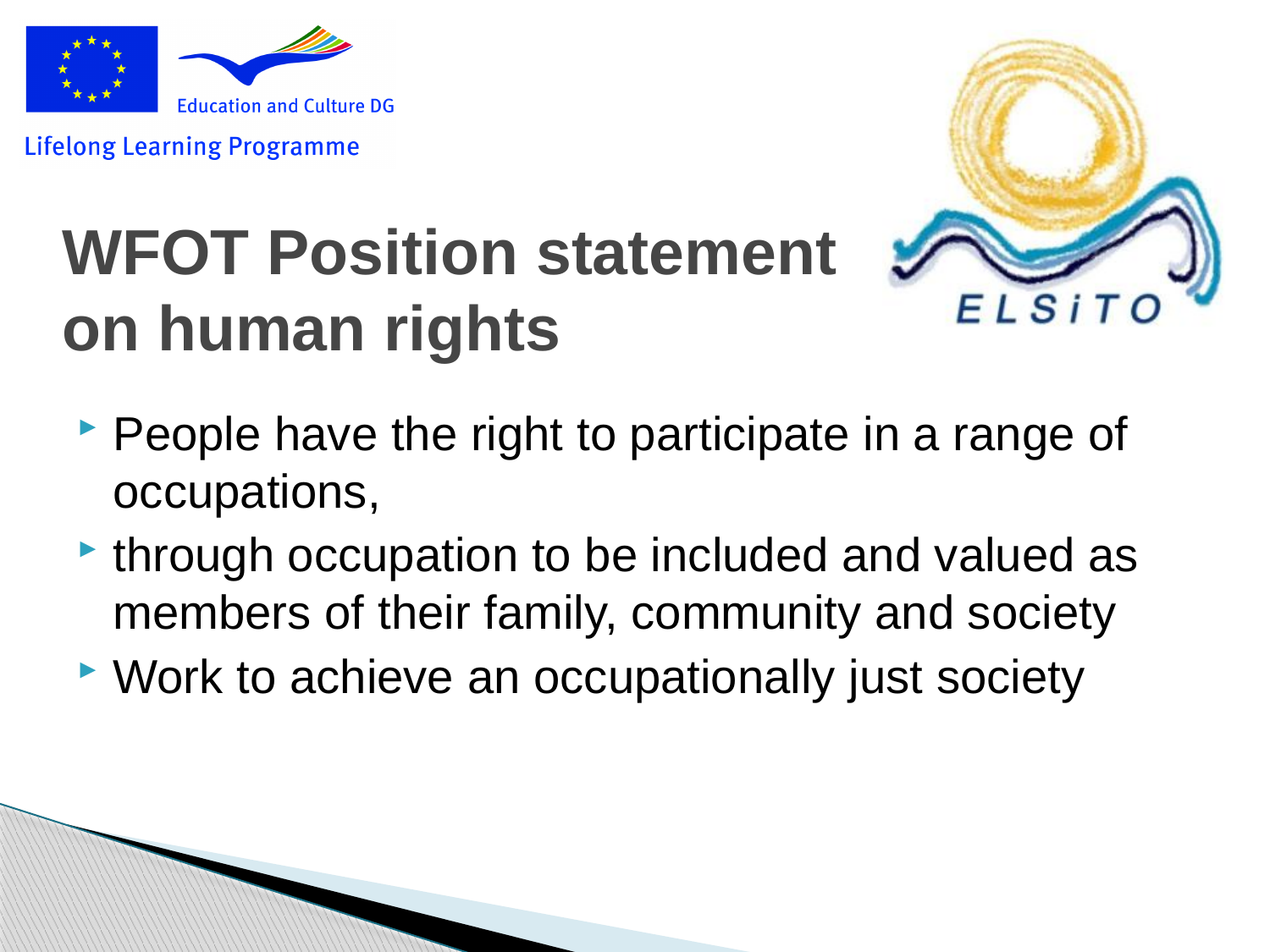

# WFOT Position statement on human rights
People have the right to participate in a range of occupations,
through occupation to be included and valued as members of their family, community and society
Work to achieve an occupationally just society